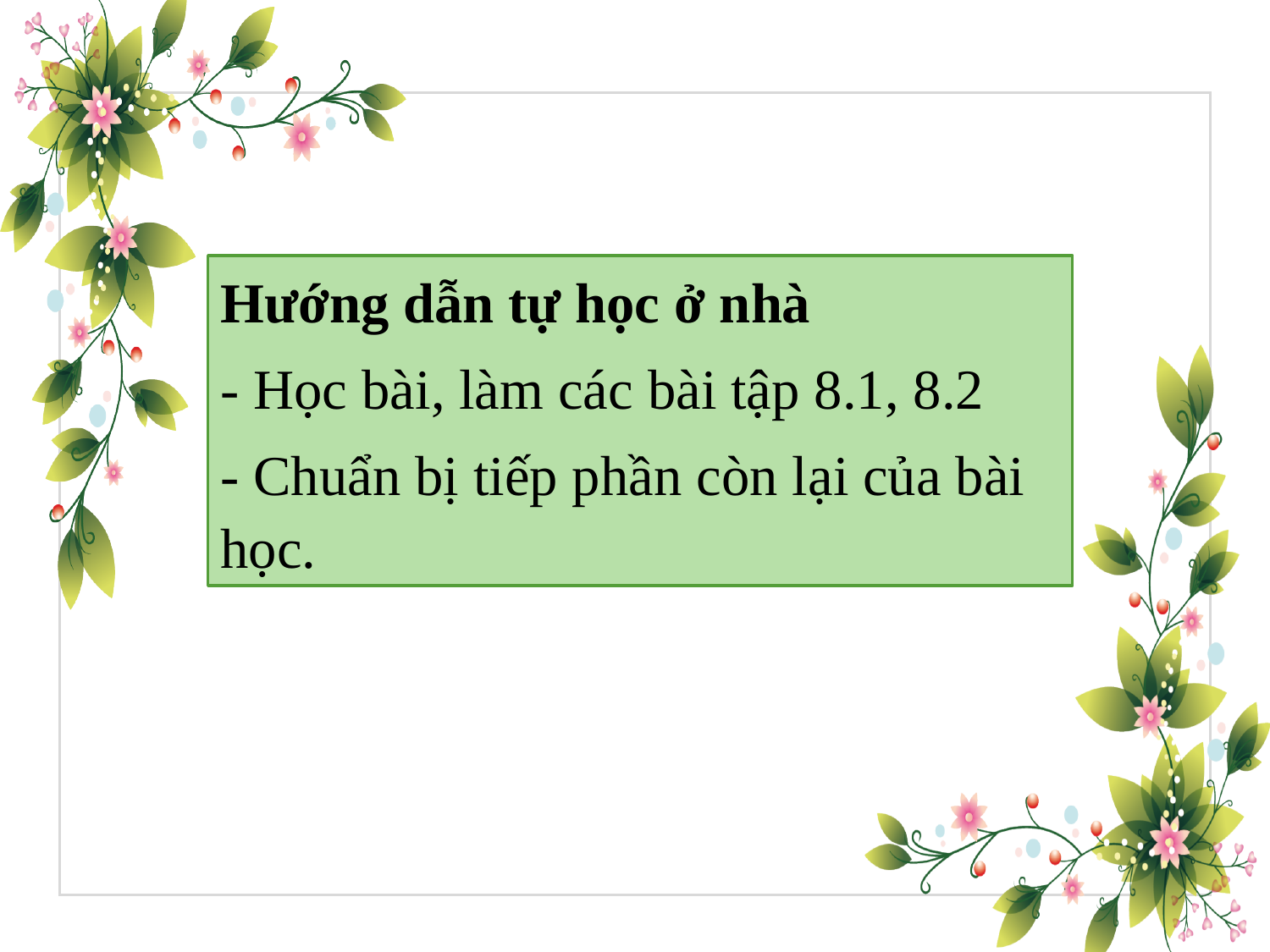

Hướng dẫn tự học ở nhà
- Học bài, làm các bài tập 8.1, 8.2
- Chuẩn bị tiếp phần còn lại của bài học.